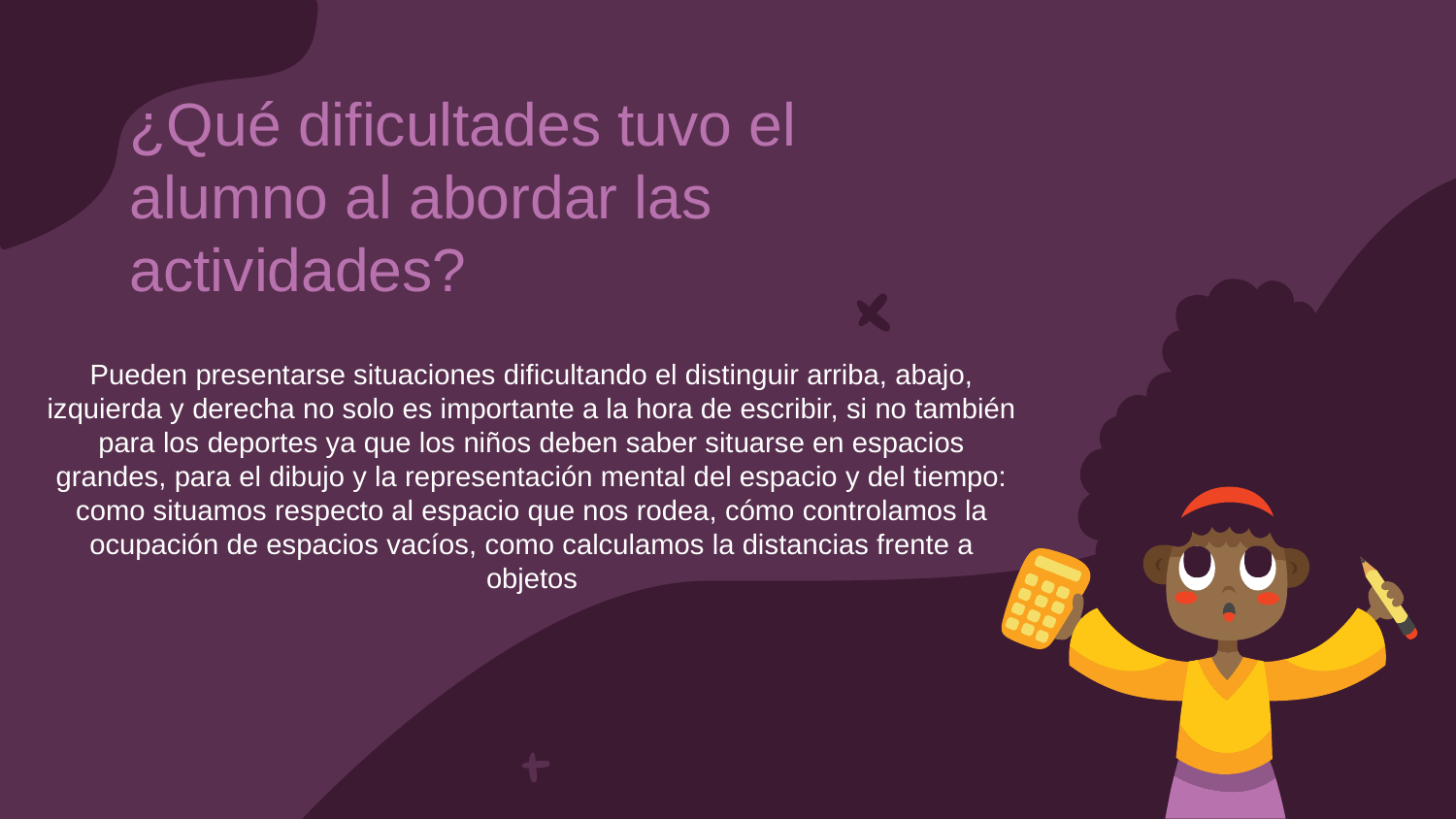

# ¿Qué dificultades tuvo el alumno al abordar las actividades?

Pueden presentarse situaciones dificultando el distinguir arriba, abajo, izquierda y derecha no solo es importante a la hora de escribir, si no también para los deportes ya que los niños deben saber situarse en espacios grandes, para el dibujo y la representación mental del espacio y del tiempo: como situamos respecto al espacio que nos rodea, cómo controlamos la ocupación de espacios vacíos, como calculamos la distancias frente a objetos